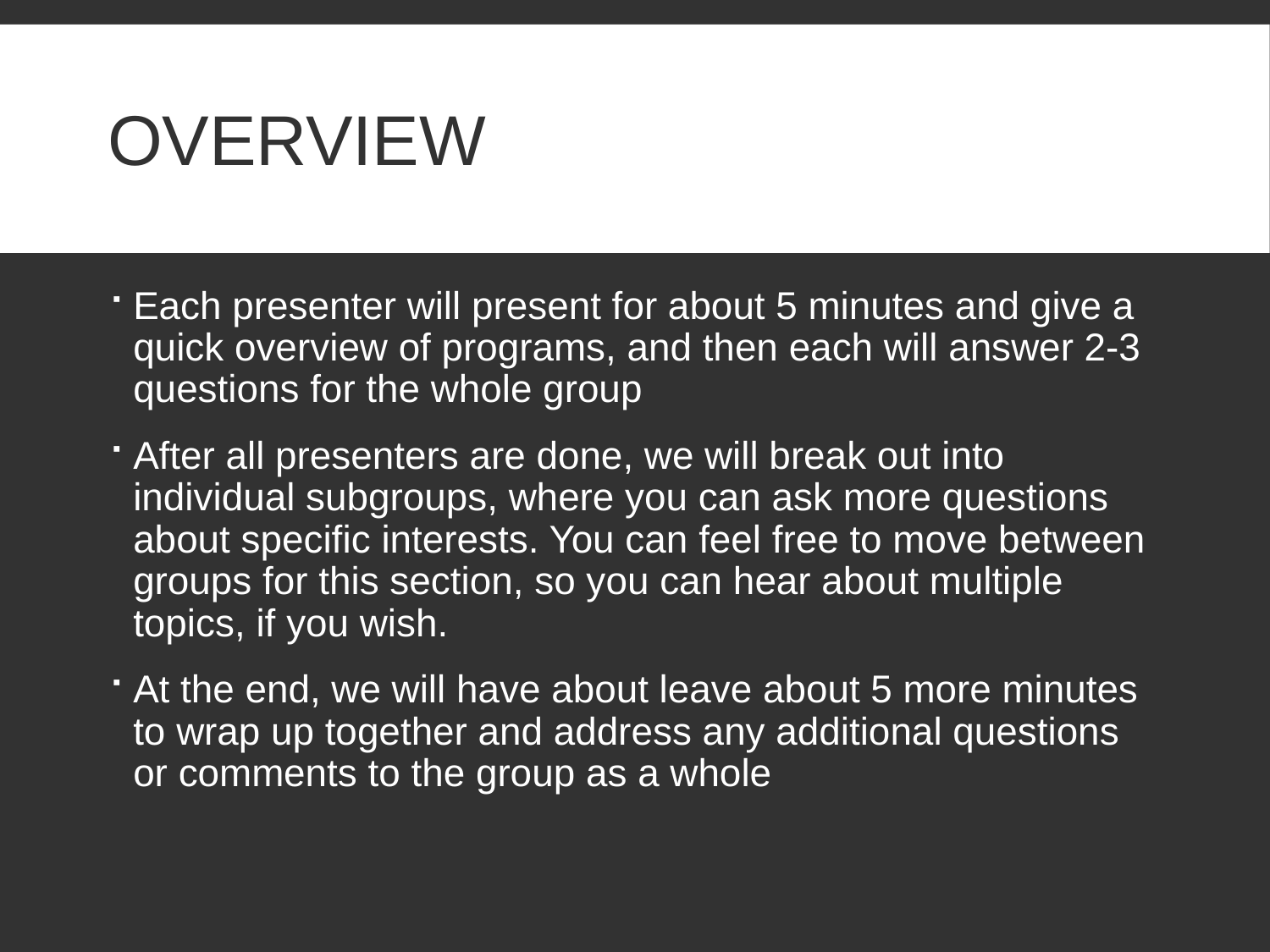

# overview
Each presenter will present for about 5 minutes and give a quick overview of programs, and then each will answer 2-3 questions for the whole group
After all presenters are done, we will break out into individual subgroups, where you can ask more questions about specific interests. You can feel free to move between groups for this section, so you can hear about multiple topics, if you wish.
At the end, we will have about leave about 5 more minutes to wrap up together and address any additional questions or comments to the group as a whole